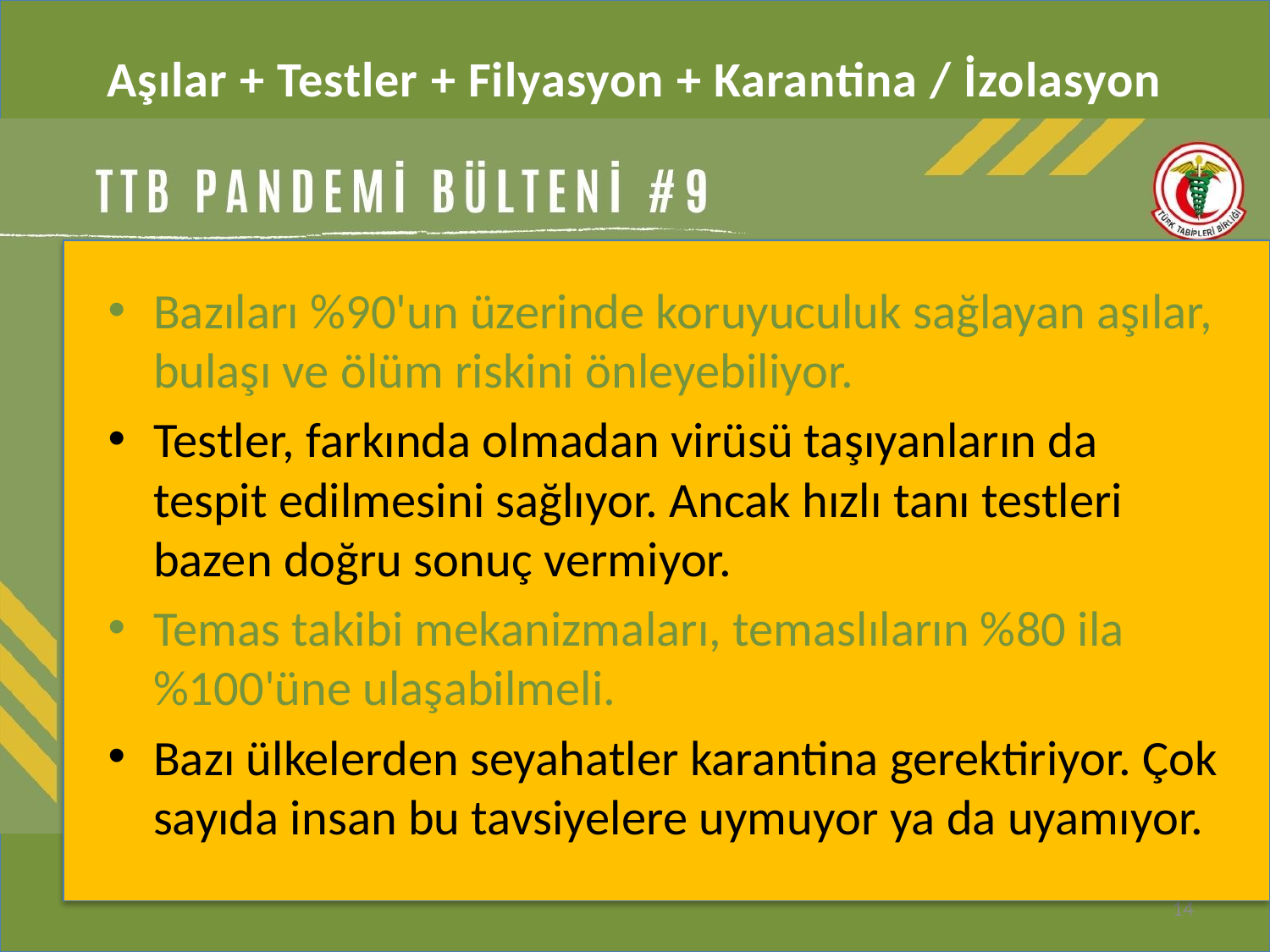

# Aşılar + Testler + Filyasyon + Karantina / İzolasyon

Bazıları %90'un üzerinde koruyuculuk sağlayan aşılar, bulaşı ve ölüm riskini önleyebiliyor.
Testler, farkında olmadan virüsü taşıyanların da tespit edilmesini sağlıyor. Ancak hızlı tanı testleri bazen doğru sonuç vermiyor.
Temas takibi mekanizmaları, temaslıların %80 ila %100'üne ulaşabilmeli.
Bazı ülkelerden seyahatler karantina gerektiriyor. Çok sayıda insan bu tavsiyelere uymuyor ya da uyamıyor.
14